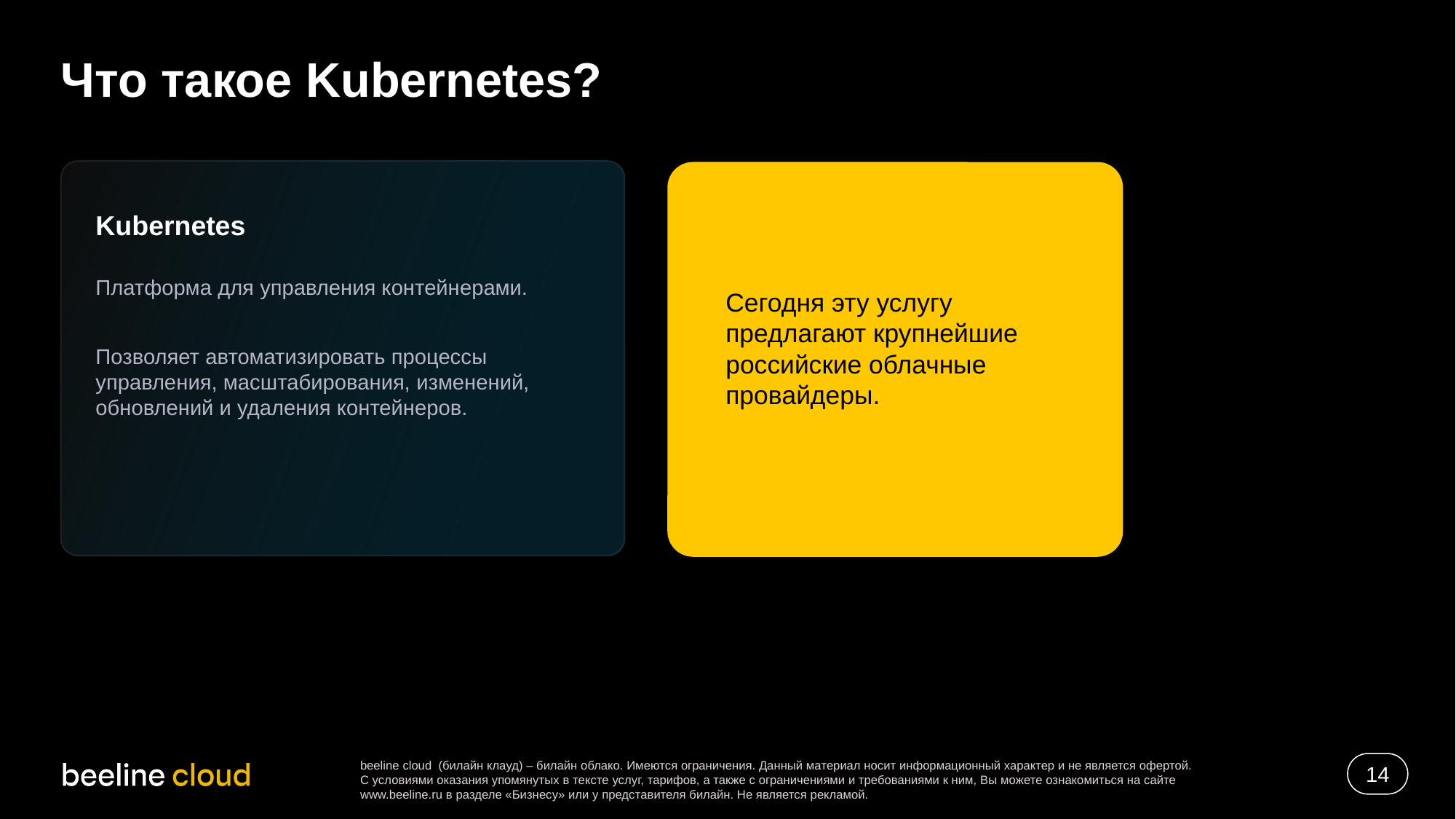

# Что такое Kubernetes?

Kubernetes

Платформа для управления контейнерами.

Позволяет автоматизировать процессы управления, масштабирования, изменений, обновлений и удаления контейнеров.

Сегодня эту услугу предлагают крупнейшие российские облачные провайдеры.
14